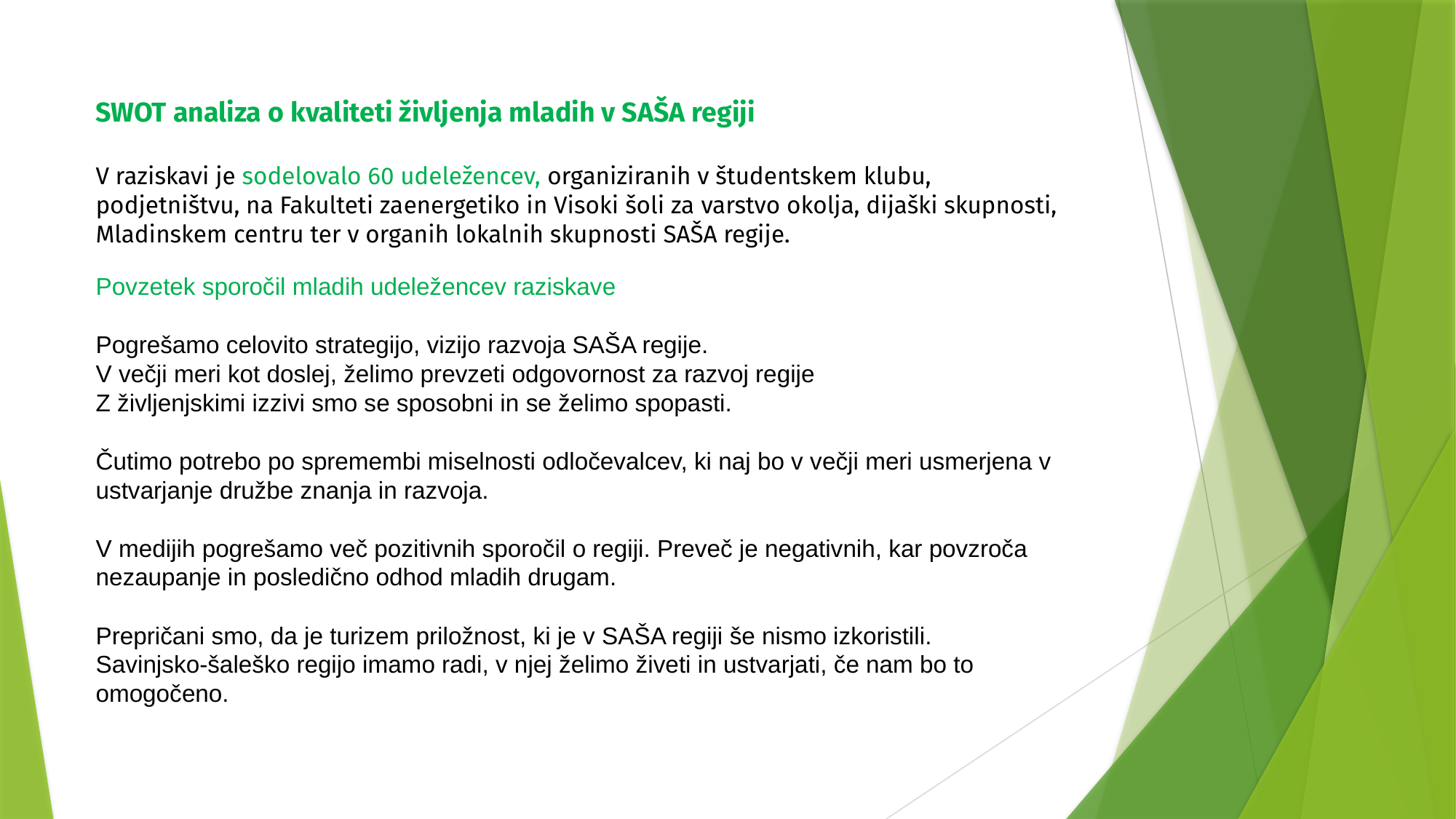

SWOT analiza o kvaliteti življenja mladih v SAŠA regiji

V raziskavi je sodelovalo 60 udeležencev, organiziranih v študentskem klubu, podjetništvu, na Fakulteti zaenergetiko in Visoki šoli za varstvo okolja, dijaški skupnosti, Mladinskem centru ter v organih lokalnih skupnosti SAŠA regije.

Povzetek sporočil mladih udeležencev raziskave

Pogrešamo celovito strategijo, vizijo razvoja SAŠA regije.
V večji meri kot doslej, želimo prevzeti odgovornost za razvoj regije
Z življenjskimi izzivi smo se sposobni in se želimo spopasti.

Čutimo potrebo po spremembi miselnosti odločevalcev, ki naj bo v večji meri usmerjena v ustvarjanje družbe znanja in razvoja.

V medijih pogrešamo več pozitivnih sporočil o regiji. Preveč je negativnih, kar povzroča nezaupanje in posledično odhod mladih drugam.

Prepričani smo, da je turizem priložnost, ki je v SAŠA regiji še nismo izkoristili.
Savinjsko-šaleško regijo imamo radi, v njej želimo živeti in ustvarjati, če nam bo to omogočeno.